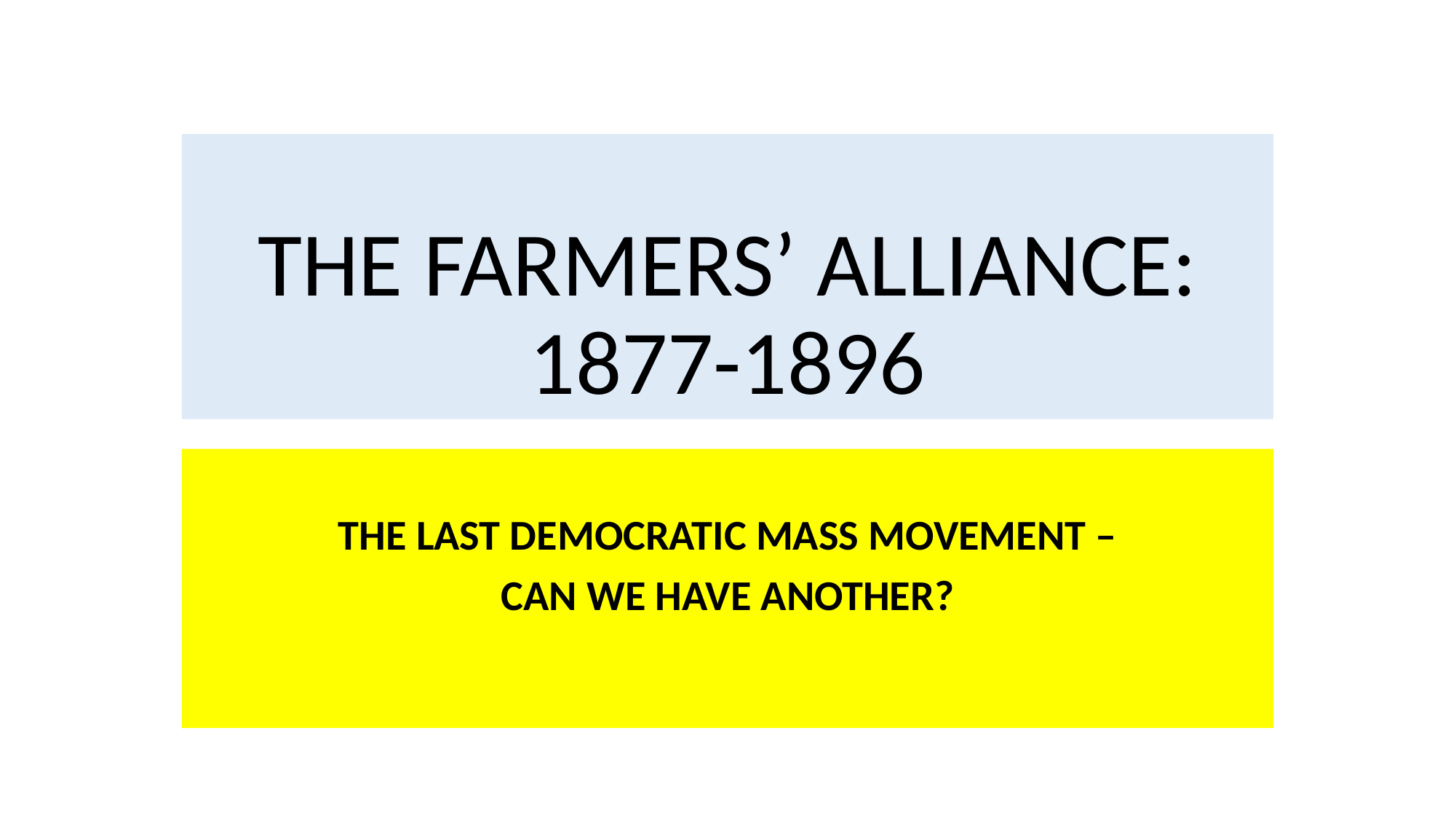

# THE FARMERS’ ALLIANCE: 1877-1896

THE LAST DEMOCRATIC MASS MOVEMENT –
CAN WE HAVE ANOTHER?